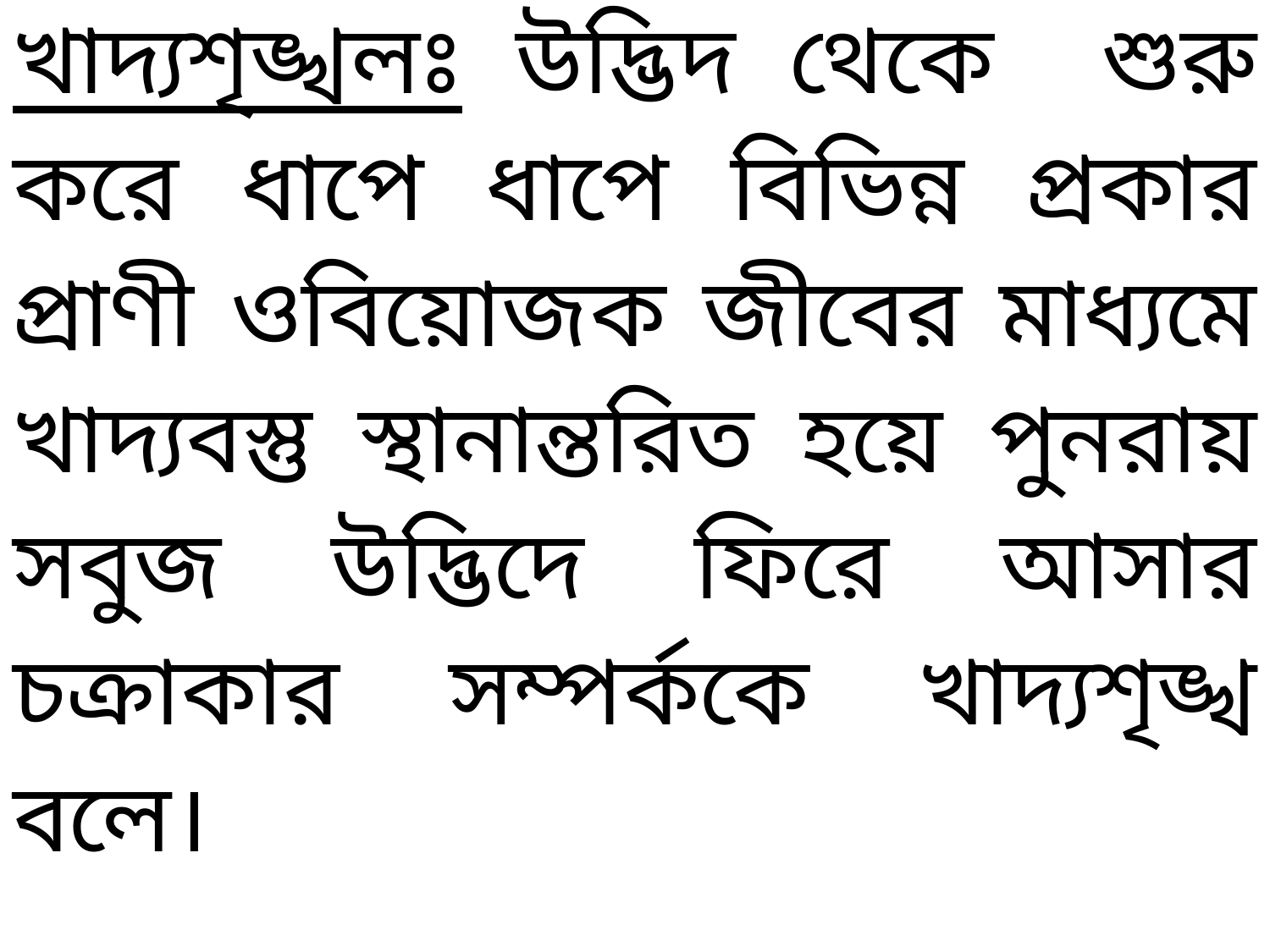

| খাদ্যশৃঙ্খলঃ উদ্ভিদ থেকে শুরু করে ধাপে ধাপে বিভিন্ন প্রকার প্রাণী ওবিয়োজক জীবের মাধ্যমে খাদ্যবস্তু স্থানান্তরিত হয়ে পুনরায় সবুজ উদ্ভিদে ফিরে আসার চক্রাকার সম্পর্ককে খাদ্যশৃঙ্খ বলে। |
| --- |